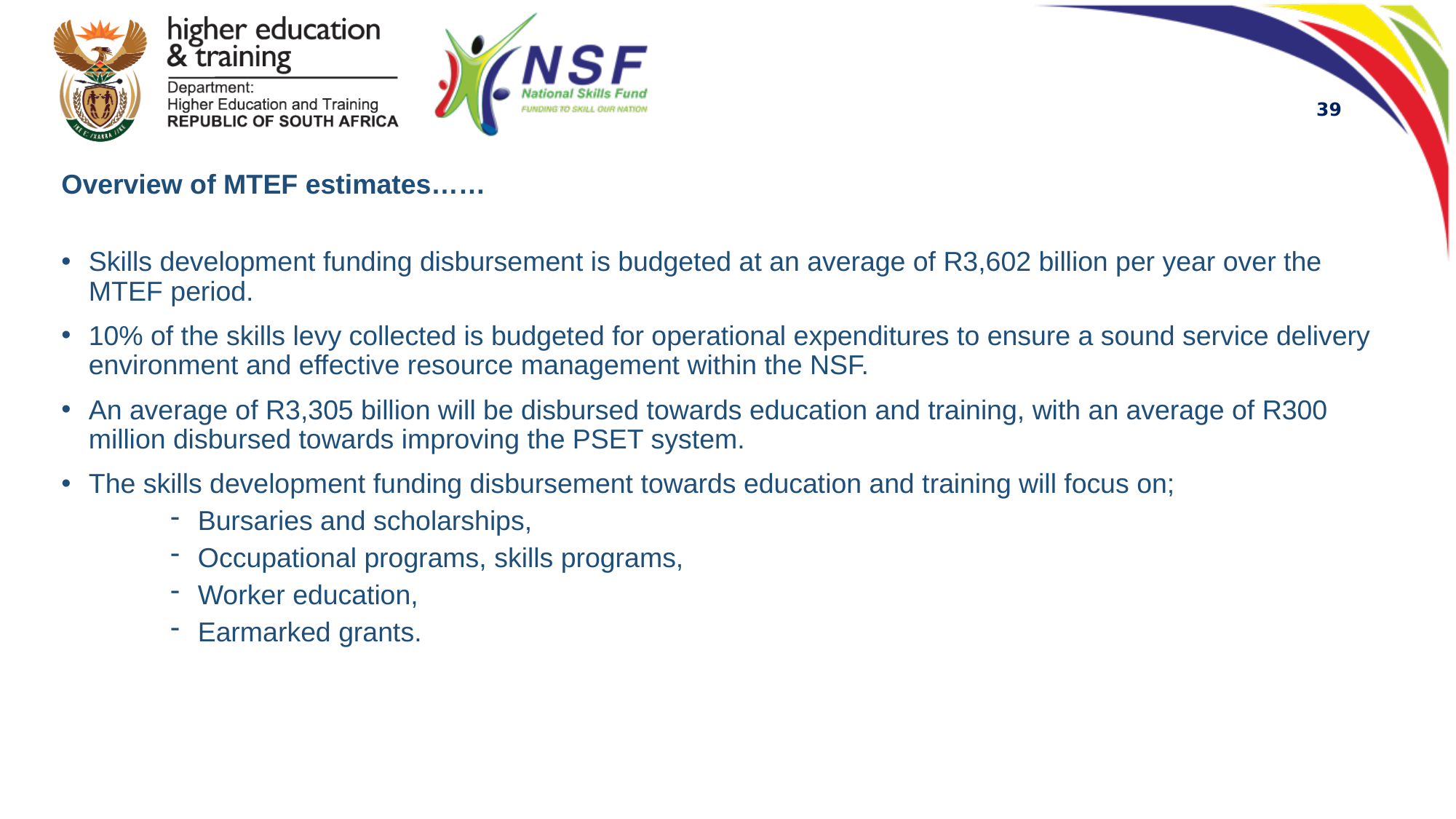

39
Overview of MTEF estimates……
Skills development funding disbursement is budgeted at an average of R3,602 billion per year over the MTEF period.
10% of the skills levy collected is budgeted for operational expenditures to ensure a sound service delivery environment and effective resource management within the NSF.
An average of R3,305 billion will be disbursed towards education and training, with an average of R300 million disbursed towards improving the PSET system.
The skills development funding disbursement towards education and training will focus on;
Bursaries and scholarships,
Occupational programs, skills programs,
Worker education,
Earmarked grants.